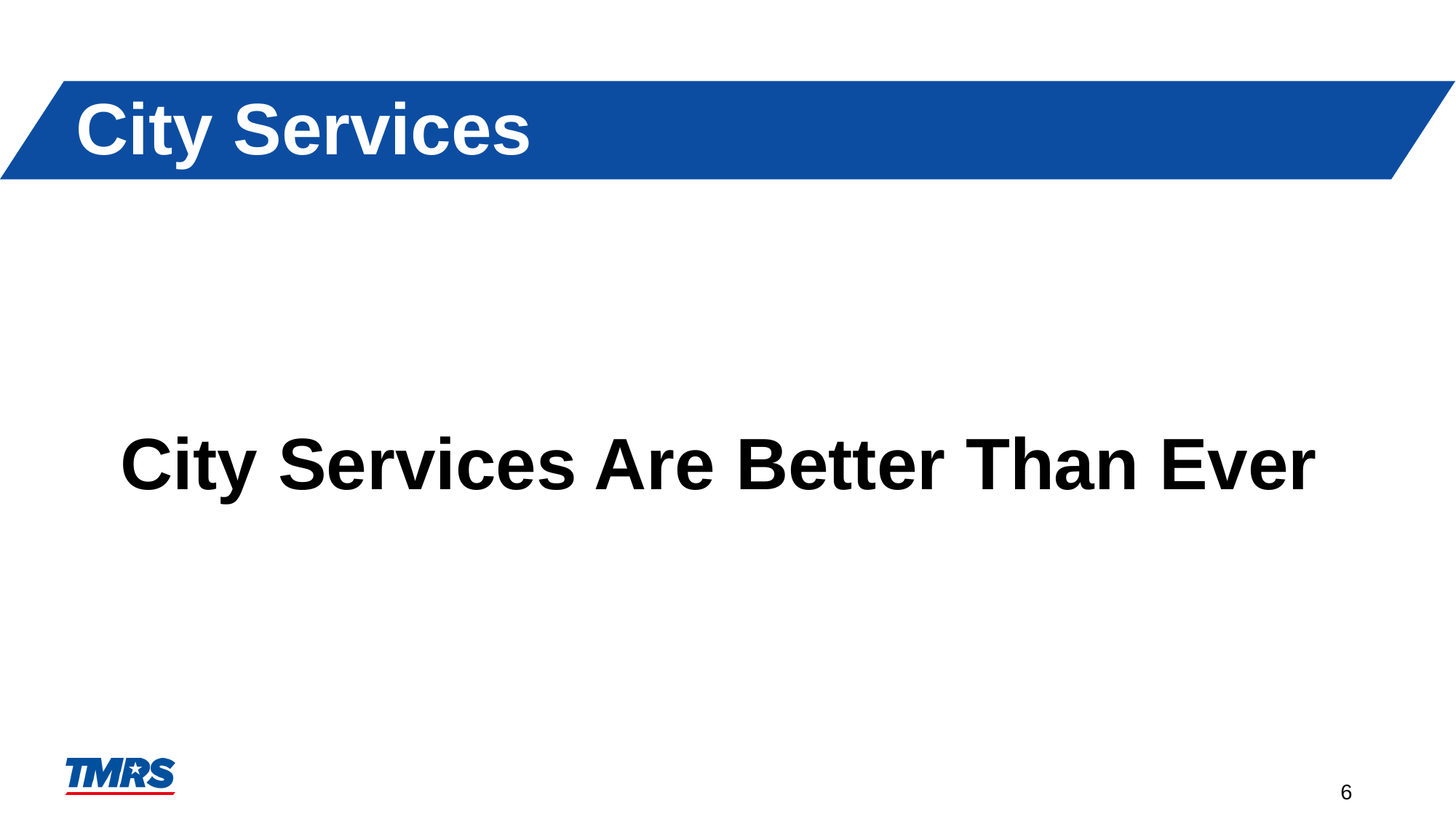

# City Services

City Services Are Better Than Ever
6